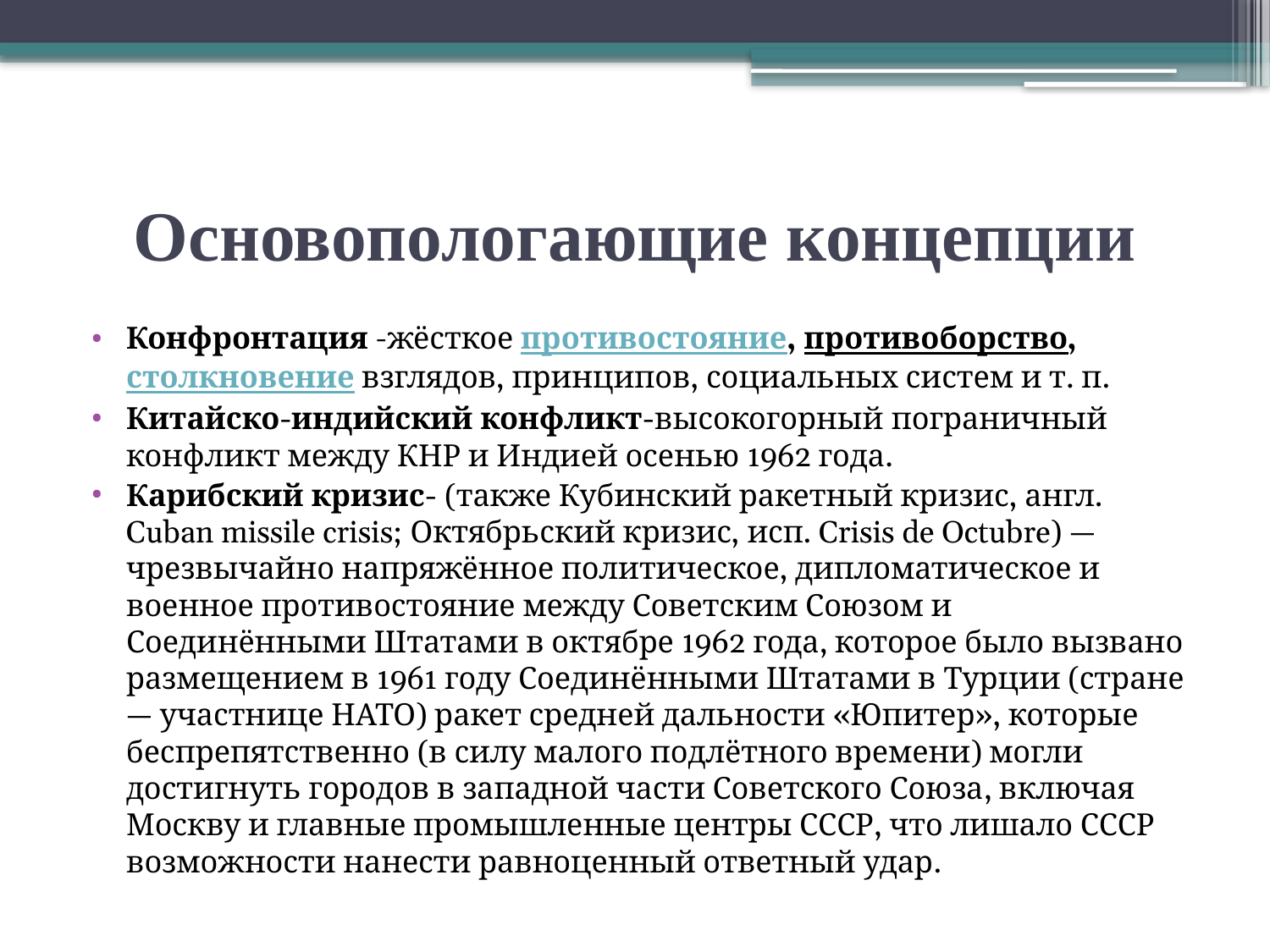

# Основопологающие концепции
Конфронтация -жёсткое противостояние, противоборство, столкновение взглядов, принципов, социальных систем и т. п.
Китайско-индийский конфликт-высокогорный пограничный конфликт между КНР и Индией осенью 1962 года.
Карибский кризис- (также Кубинский ракетный кризис, англ. Cuban missile crisis; Октябрьский кризис, исп. Crisis de Octubre) — чрезвычайно напряжённое политическое, дипломатическое и военное противостояние между Советским Союзом и Соединёнными Штатами в октябре 1962 года, которое было вызвано размещением в 1961 году Соединёнными Штатами в Турции (стране — участнице НАТО) ракет средней дальности «Юпитер», которые беспрепятственно (в силу малого подлётного времени) могли достигнуть городов в западной части Советского Союза, включая Москву и главные промышленные центры СССР, что лишало СССР возможности нанести равноценный ответный удар.